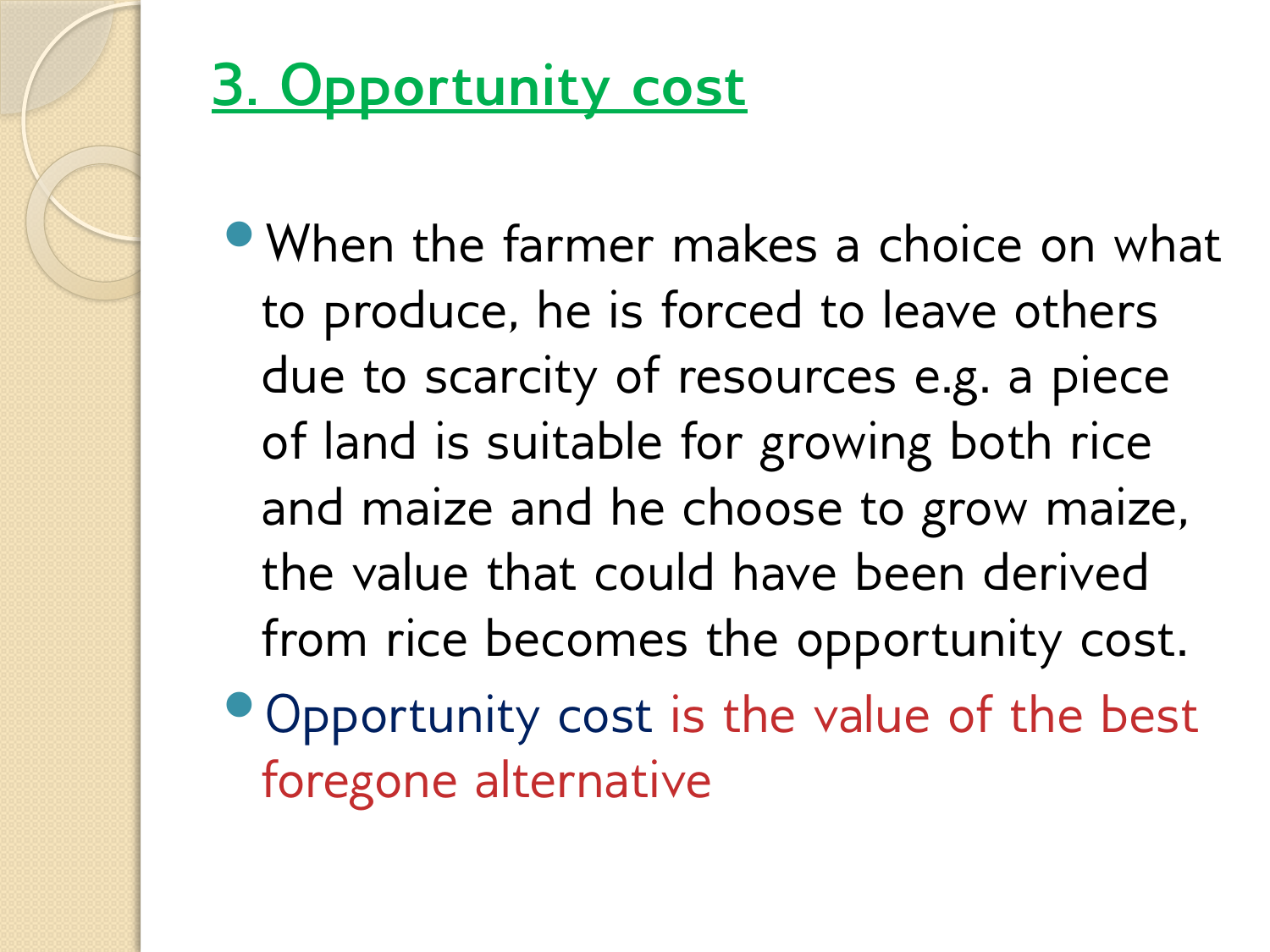

# 3. Opportunity cost
When the farmer makes a choice on what to produce, he is forced to leave others due to scarcity of resources e.g. a piece of land is suitable for growing both rice and maize and he choose to grow maize, the value that could have been derived from rice becomes the opportunity cost.
Opportunity cost is the value of the best foregone alternative